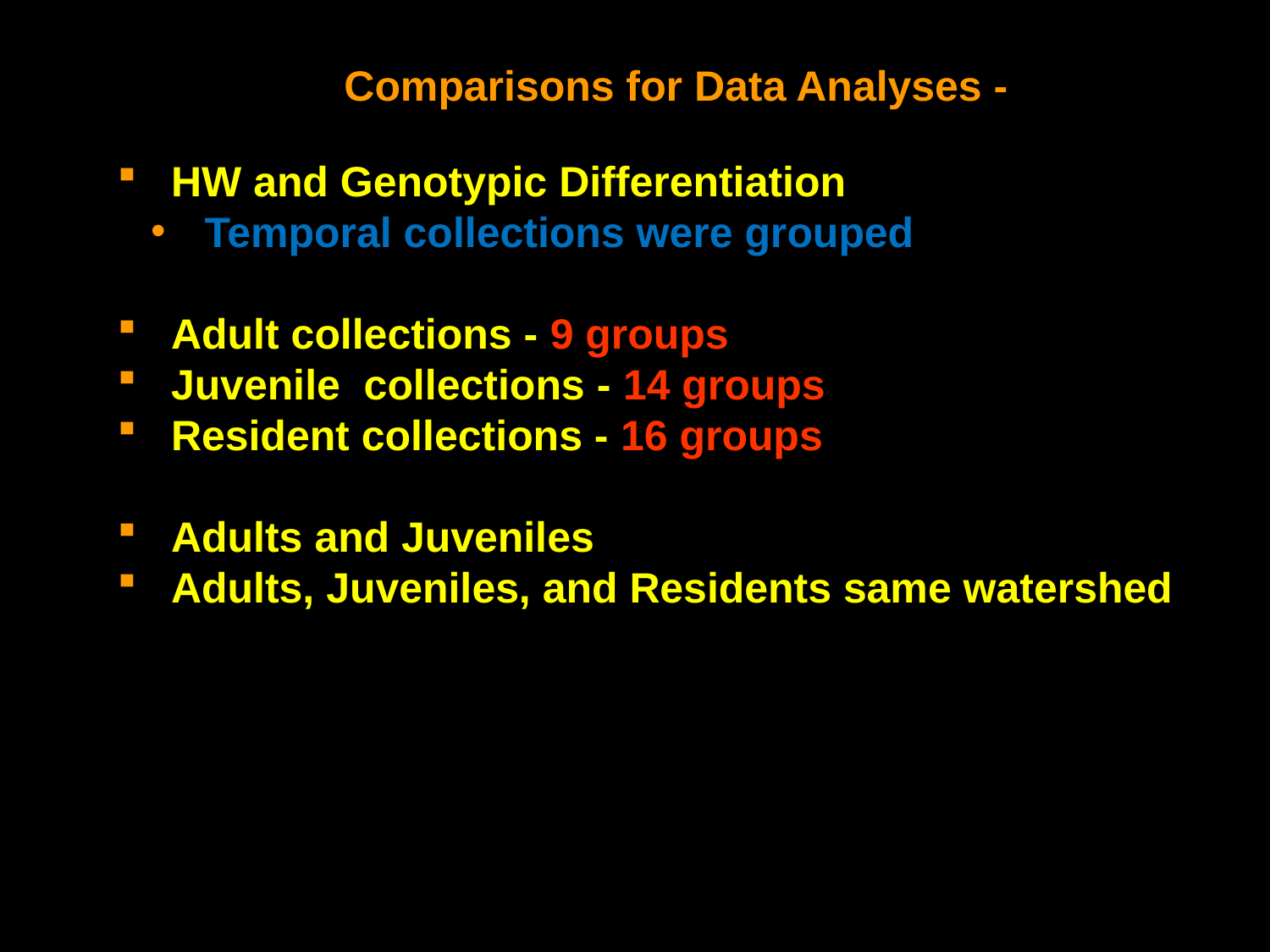

Comparisons for Data Analyses -
  HW and Genotypic Differentiation
  Temporal collections were grouped

  Adult collections - 9 groups
  Juvenile  collections - 14 groups
  Resident collections - 16 groups

  Adults and Juveniles
  Adults, Juveniles, and Residents same watershed